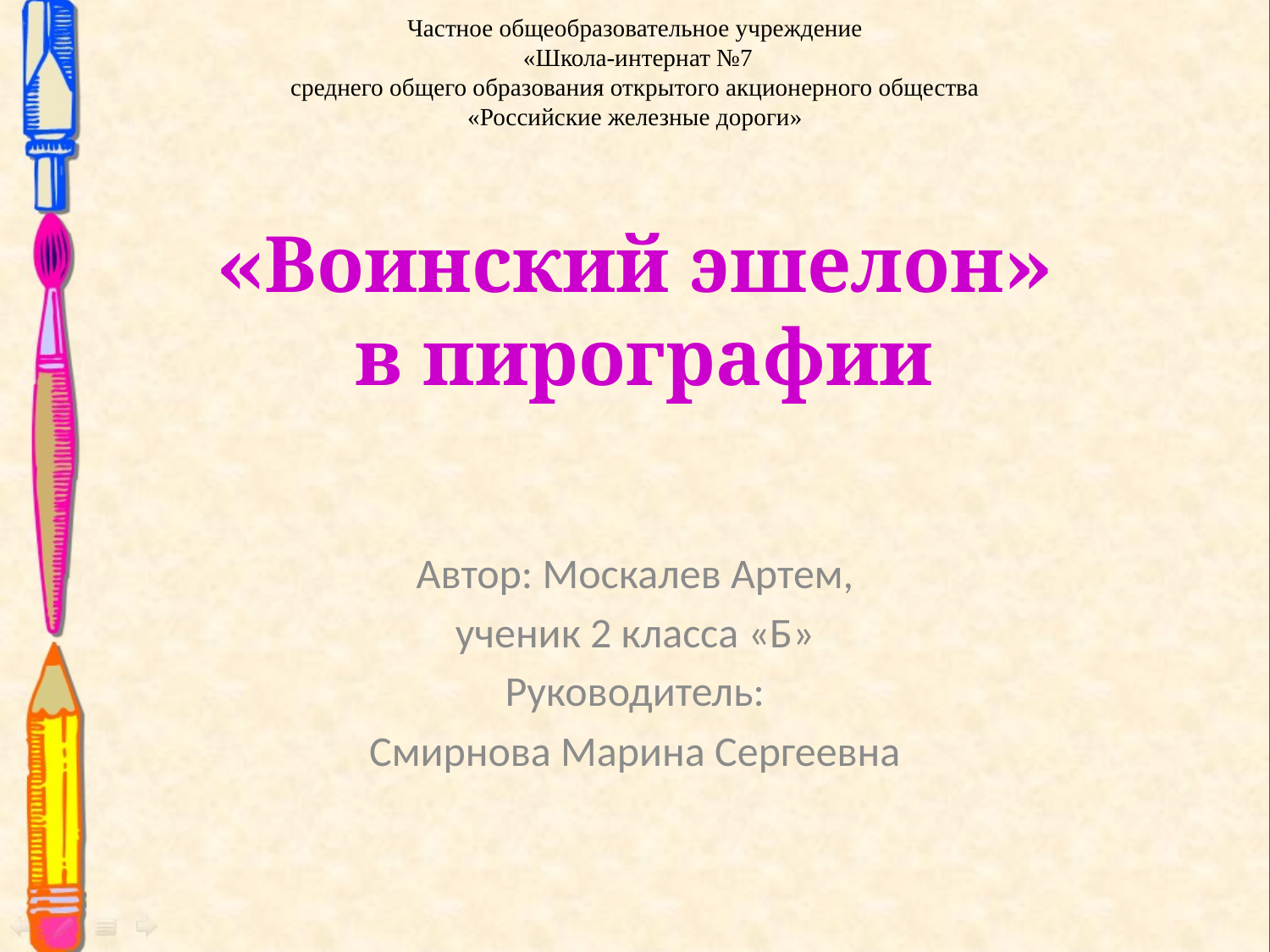

Частное общеобразовательное учреждение
 «Школа-интернат №7
среднего общего образования открытого акционерного общества
«Российские железные дороги»
# «Воинский эшелон» в пирографии
Автор: Москалев Артем,
ученик 2 класса «Б»
Руководитель:
Смирнова Марина Сергеевна